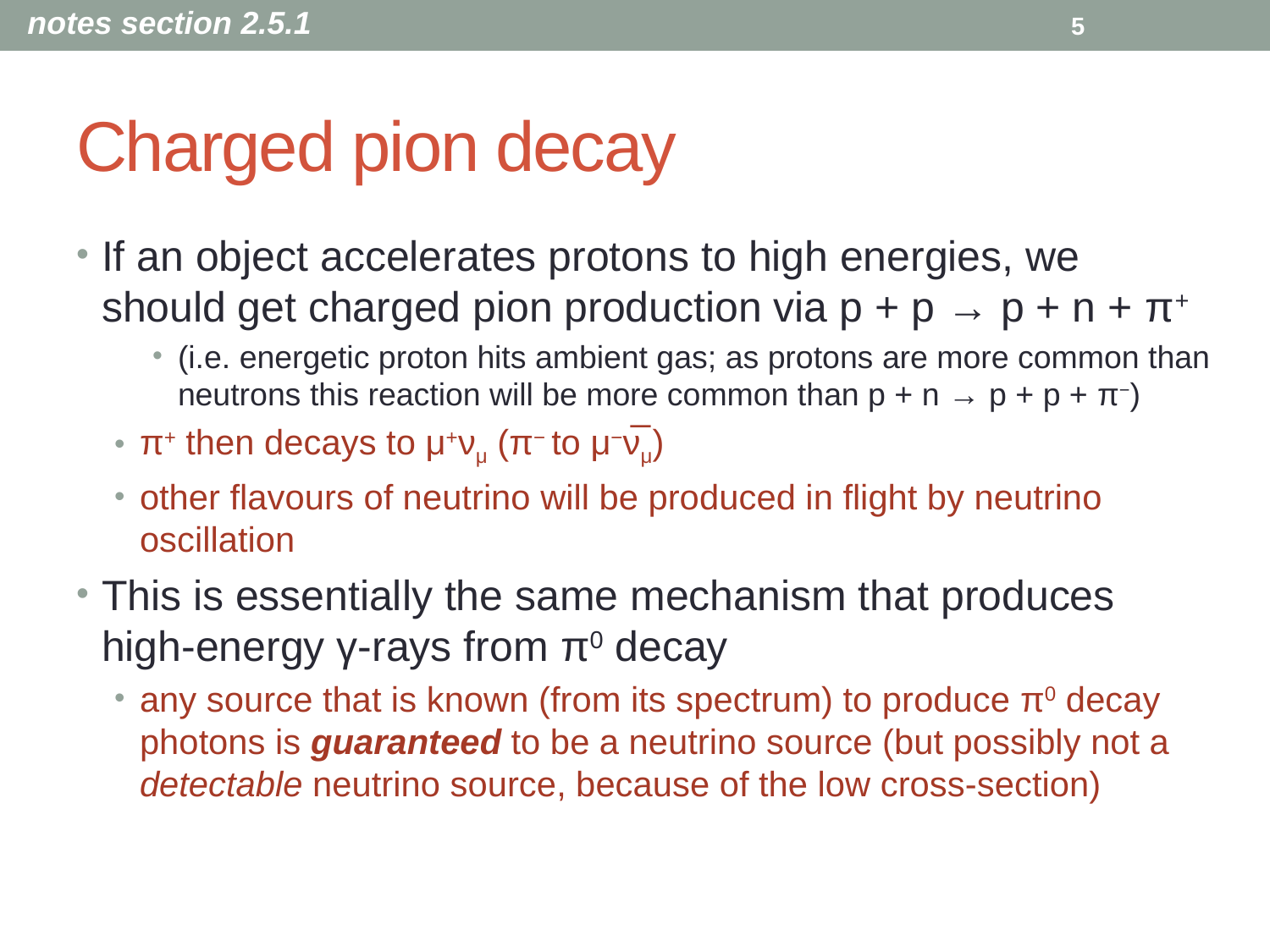

notes section 2.5.1
5
# Charged pion decay
If an object accelerates protons to high energies, we should get charged pion production via p + p → p + n + π+
(i.e. energetic proton hits ambient gas; as protons are more common than neutrons this reaction will be more common than p + n → p + p + π−)
π+ then decays to μ+νμ (π− to μ−ν̅μ)
other flavours of neutrino will be produced in flight by neutrino oscillation
This is essentially the same mechanism that produces high-energy γ-rays from π0 decay
any source that is known (from its spectrum) to produce π0 decay photons is guaranteed to be a neutrino source (but possibly not a detectable neutrino source, because of the low cross-section)